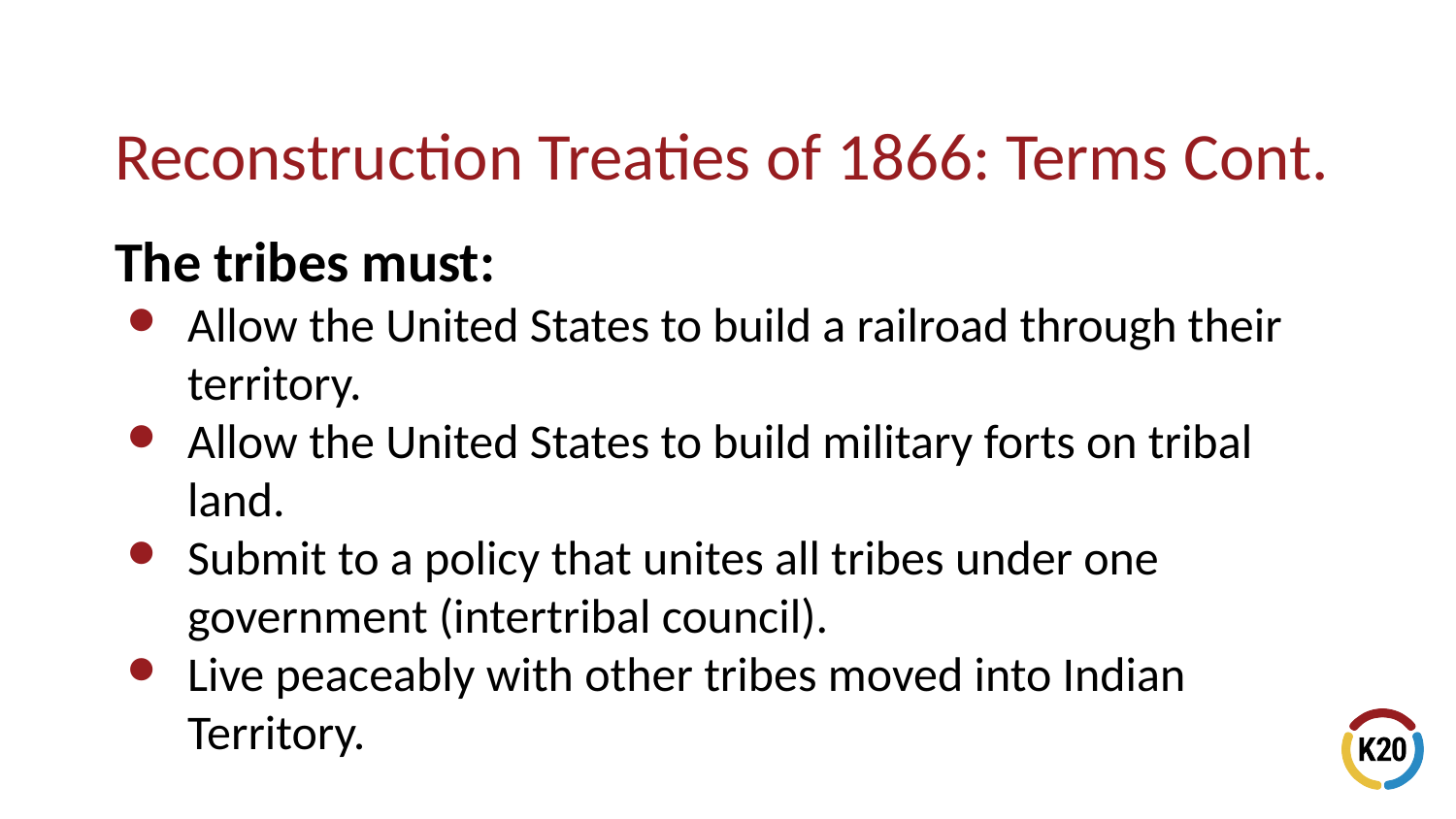

# Reconstruction Treaties of 1866: Terms Cont.
The tribes must:
Allow the United States to build a railroad through their territory.
Allow the United States to build military forts on tribal land.
Submit to a policy that unites all tribes under one government (intertribal council).
Live peaceably with other tribes moved into Indian Territory.